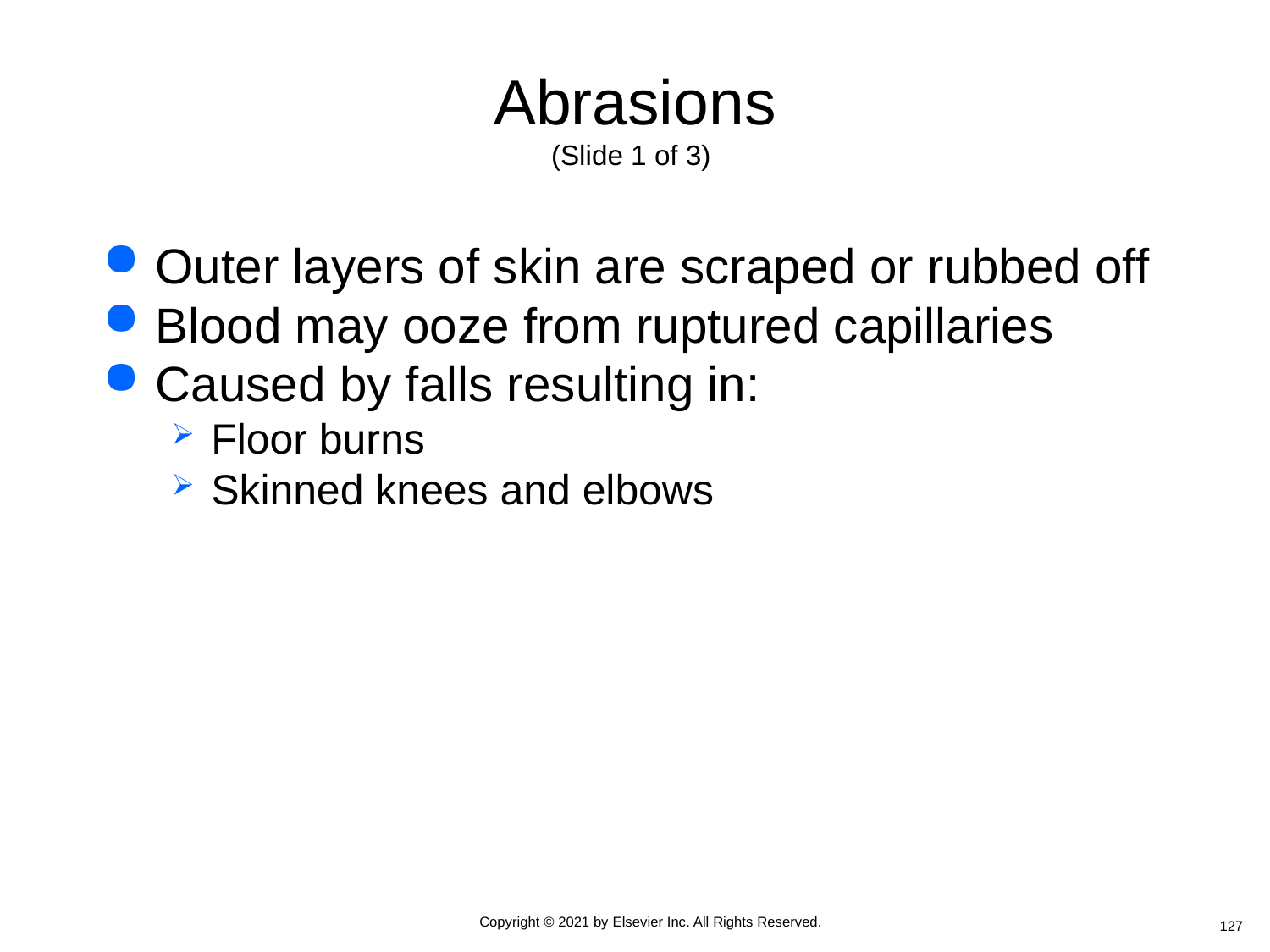

# Abrasions (Slide 1 of 3)
Outer layers of skin are scraped or rubbed off
Blood may ooze from ruptured capillaries
Caused by falls resulting in:
Floor burns
Skinned knees and elbows

127